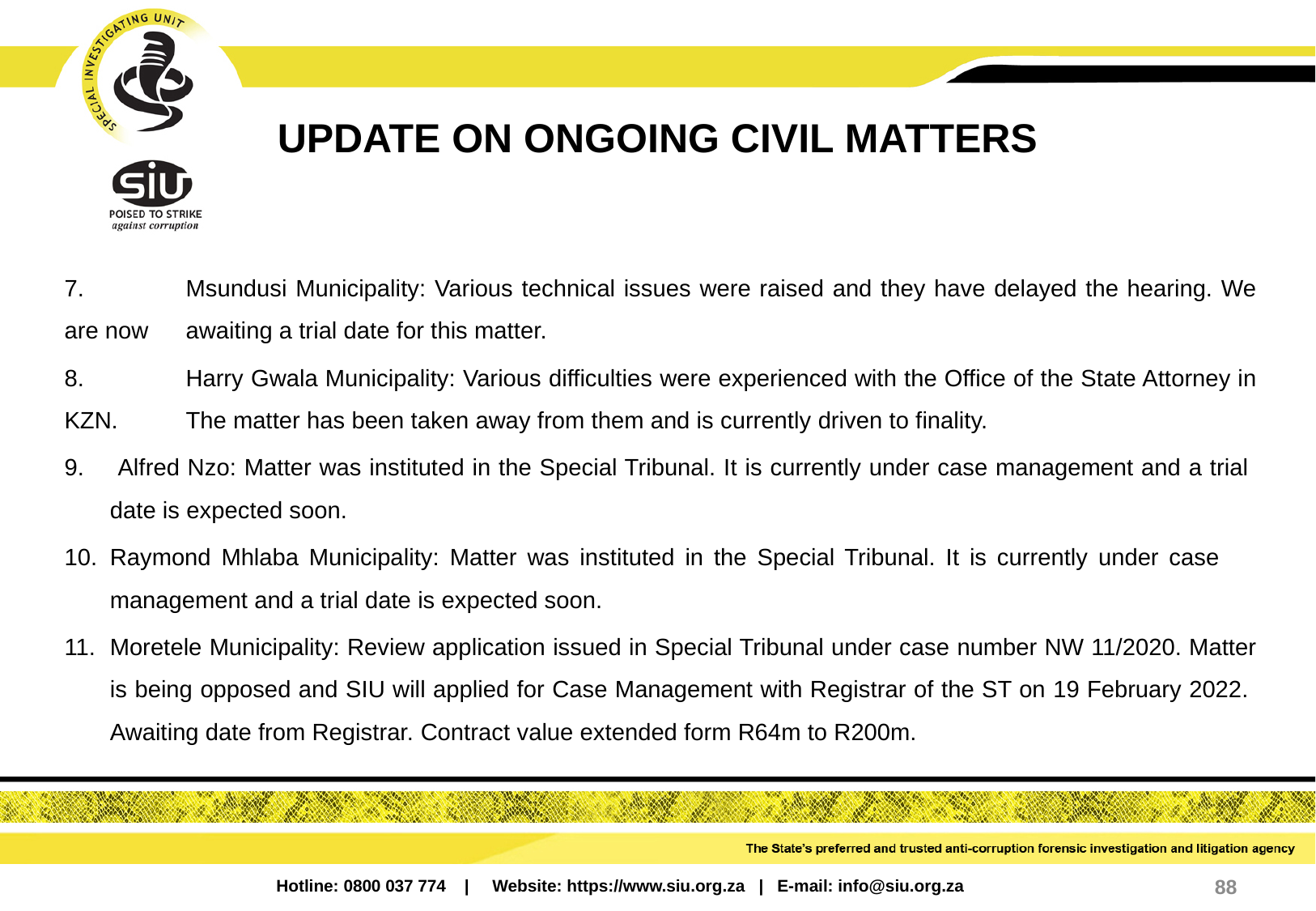

# UPDATE ON ONGOING CIVIL MATTERS
7.	Msundusi Municipality: Various technical issues were raised and they have delayed the hearing. We are now 	awaiting a trial date for this matter.
8.	Harry Gwala Municipality: Various difficulties were experienced with the Office of the State Attorney in KZN. 	The matter has been taken away from them and is currently driven to finality.
 Alfred Nzo: Matter was instituted in the Special Tribunal. It is currently under case management and a trial  date is expected soon.
Raymond Mhlaba Municipality: Matter was instituted in the Special Tribunal. It is currently under case 	management and a trial date is expected soon.
Moretele Municipality: Review application issued in Special Tribunal under case number NW 11/2020. Matter is being opposed and SIU will applied for Case Management with Registrar of the ST on 19 February 2022.  Awaiting date from Registrar. Contract value extended form R64m to R200m.

88
Hotline: 0800 037 774    |     Website: https://www.siu.org.za   |   E-mail: info@siu.org.za